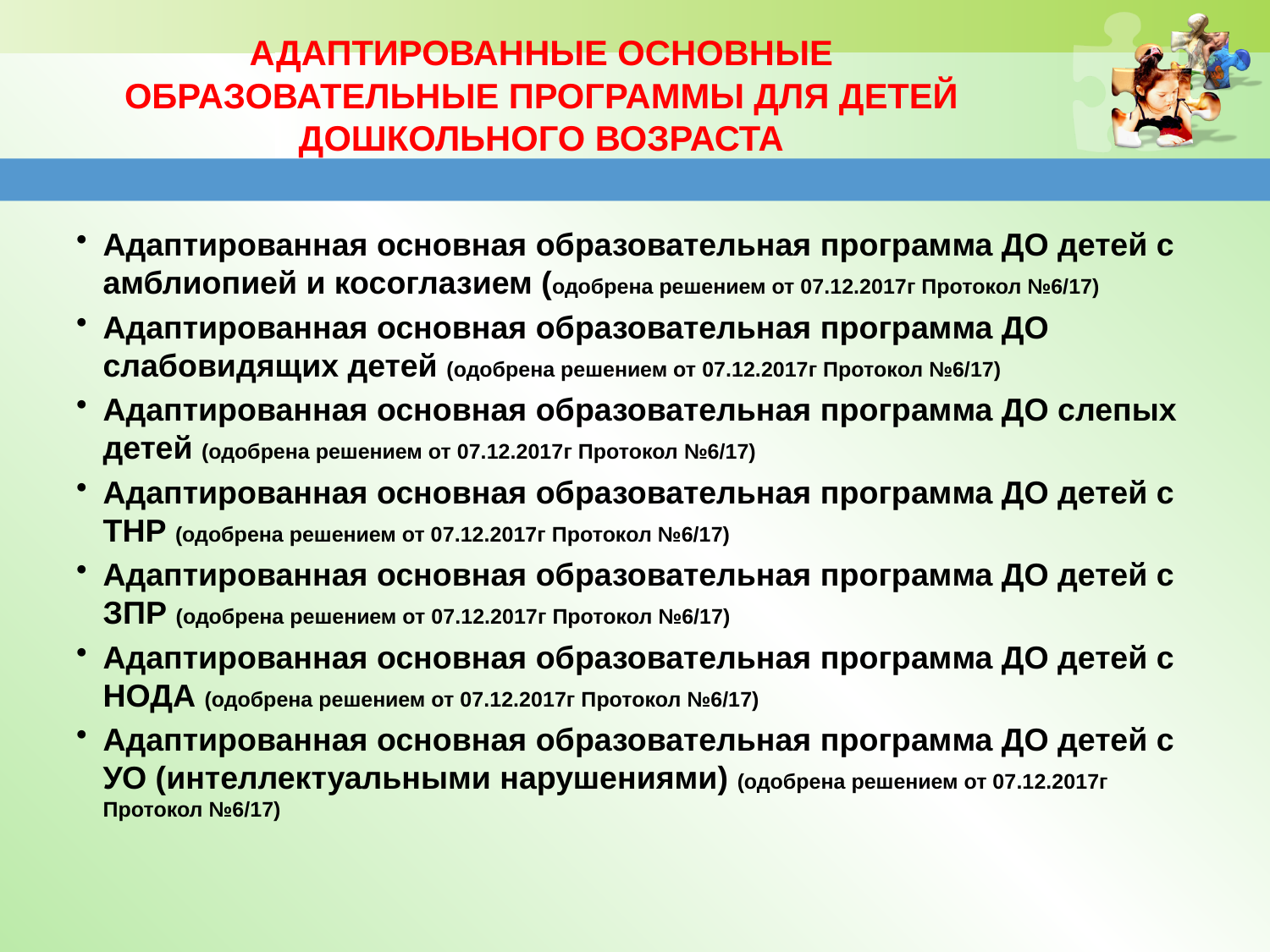

# АДАПТИРОВАННЫЕ ОСНОВНЫЕ ОБРАЗОВАТЕЛЬНЫЕ ПРОГРАММЫ ДЛЯ ДЕТЕЙ ДОШКОЛЬНОГО ВОЗРАСТА
Адаптированная основная образовательная программа ДО детей с амблиопией и косоглазием (одобрена решением от 07.12.2017г Протокол №6/17)
Адаптированная основная образовательная программа ДО слабовидящих детей (одобрена решением от 07.12.2017г Протокол №6/17)
Адаптированная основная образовательная программа ДО слепых  детей (одобрена решением от 07.12.2017г Протокол №6/17)
Адаптированная основная образовательная программа ДО детей с ТНР (одобрена решением от 07.12.2017г Протокол №6/17)
Адаптированная основная образовательная программа ДО детей с ЗПР (одобрена решением от 07.12.2017г Протокол №6/17)
Адаптированная основная образовательная программа ДО детей с НОДА (одобрена решением от 07.12.2017г Протокол №6/17)
Адаптированная основная образовательная программа ДО детей с УО (интеллектуальными нарушениями) (одобрена решением от 07.12.2017г Протокол №6/17)